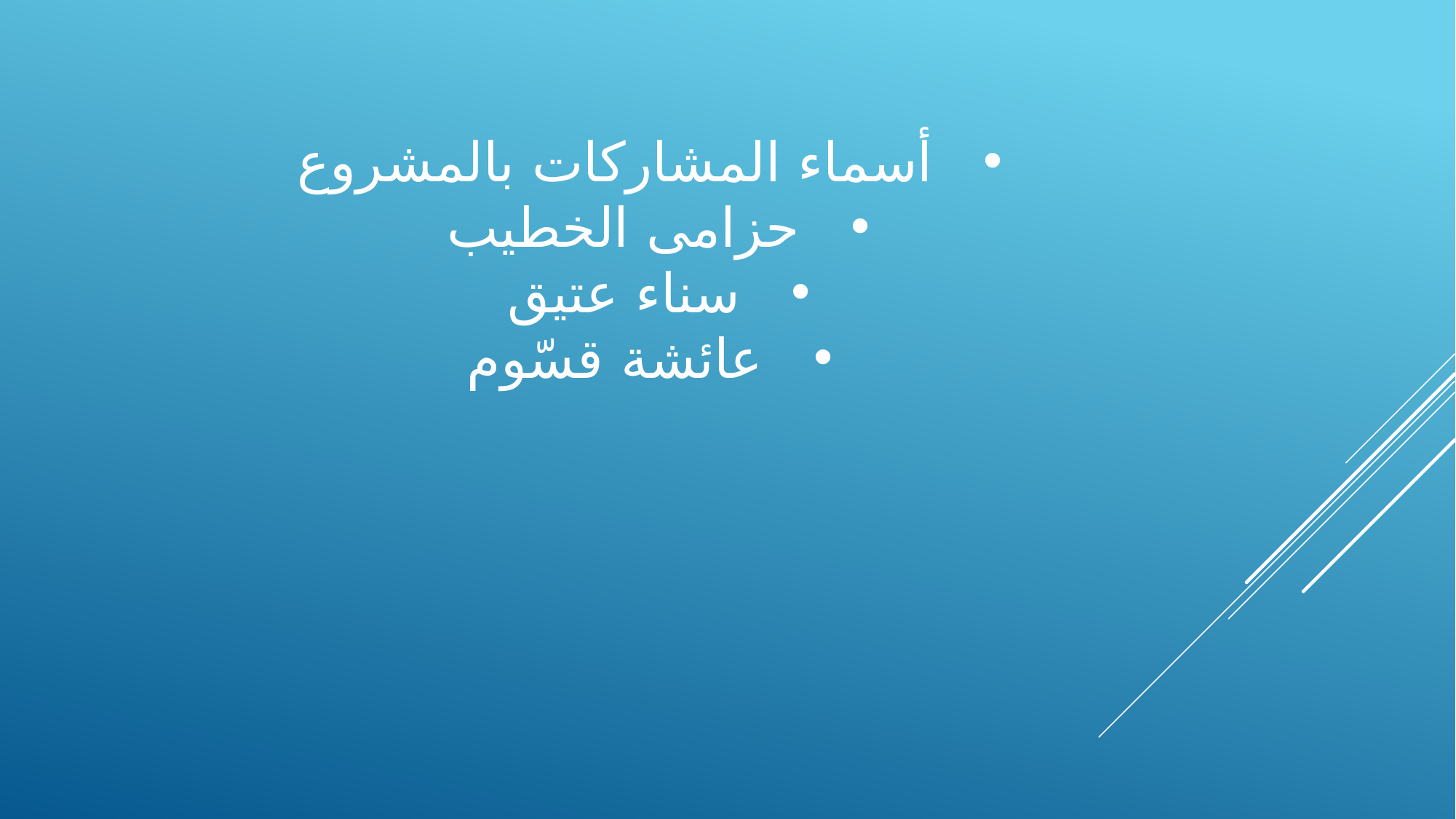

أسماء المشاركات بالمشروع
حزامى الخطيب
سناء عتيق
عائشة قسّوم